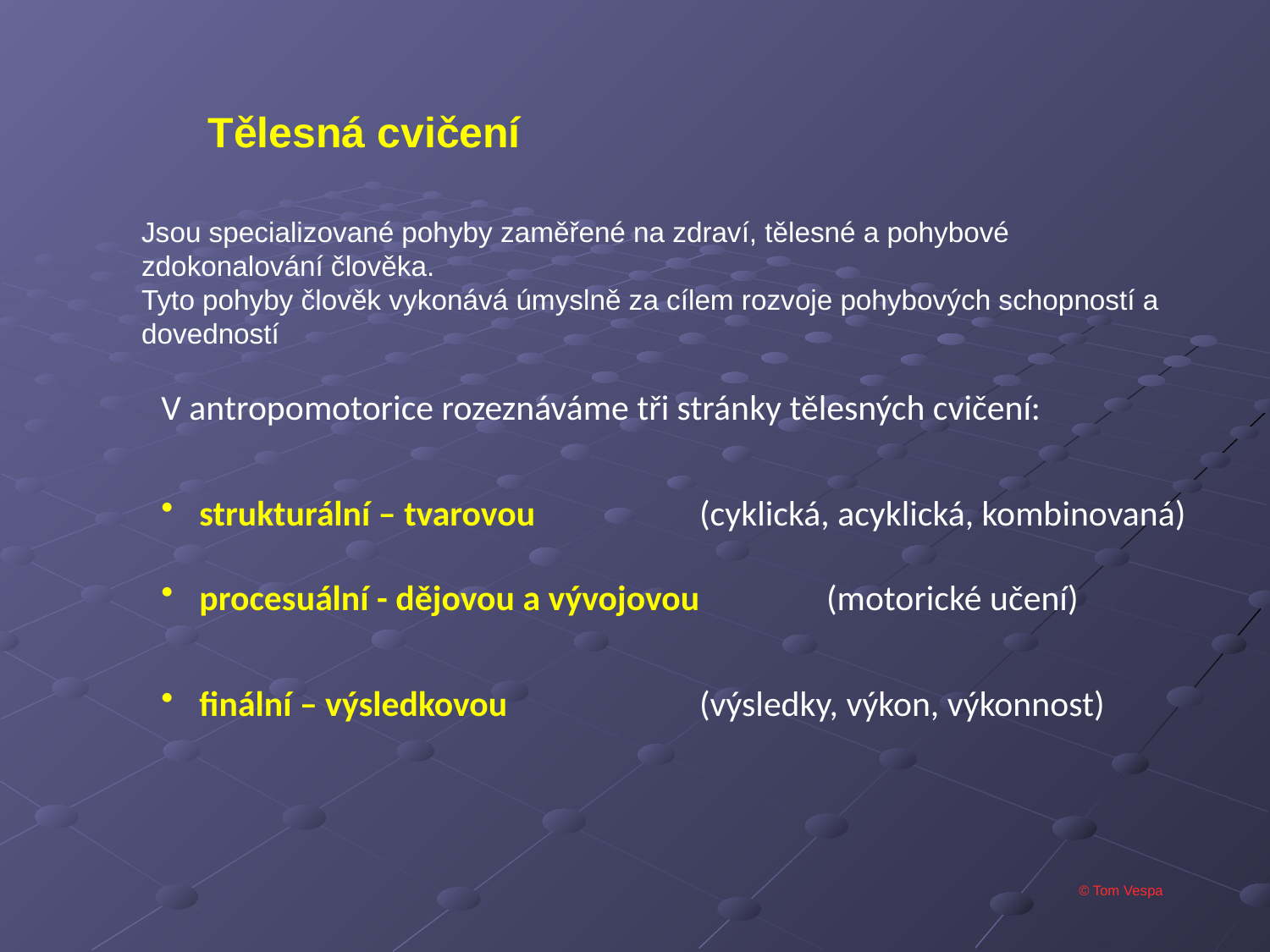

Tělesná cvičení
Jsou specializované pohyby zaměřené na zdraví, tělesné a pohybové zdokonalování člověka.
Tyto pohyby člověk vykonává úmyslně za cílem rozvoje pohybových schopností a dovedností

V antropomotorice rozeznáváme tři stránky tělesných cvičení:

 strukturální – tvarovou		(cyklická, acyklická, kombinovaná)

 procesuální - dějovou a vývojovou 	(motorické učení)

 finální – výsledkovou		(výsledky, výkon, výkonnost)
© Tom Vespa